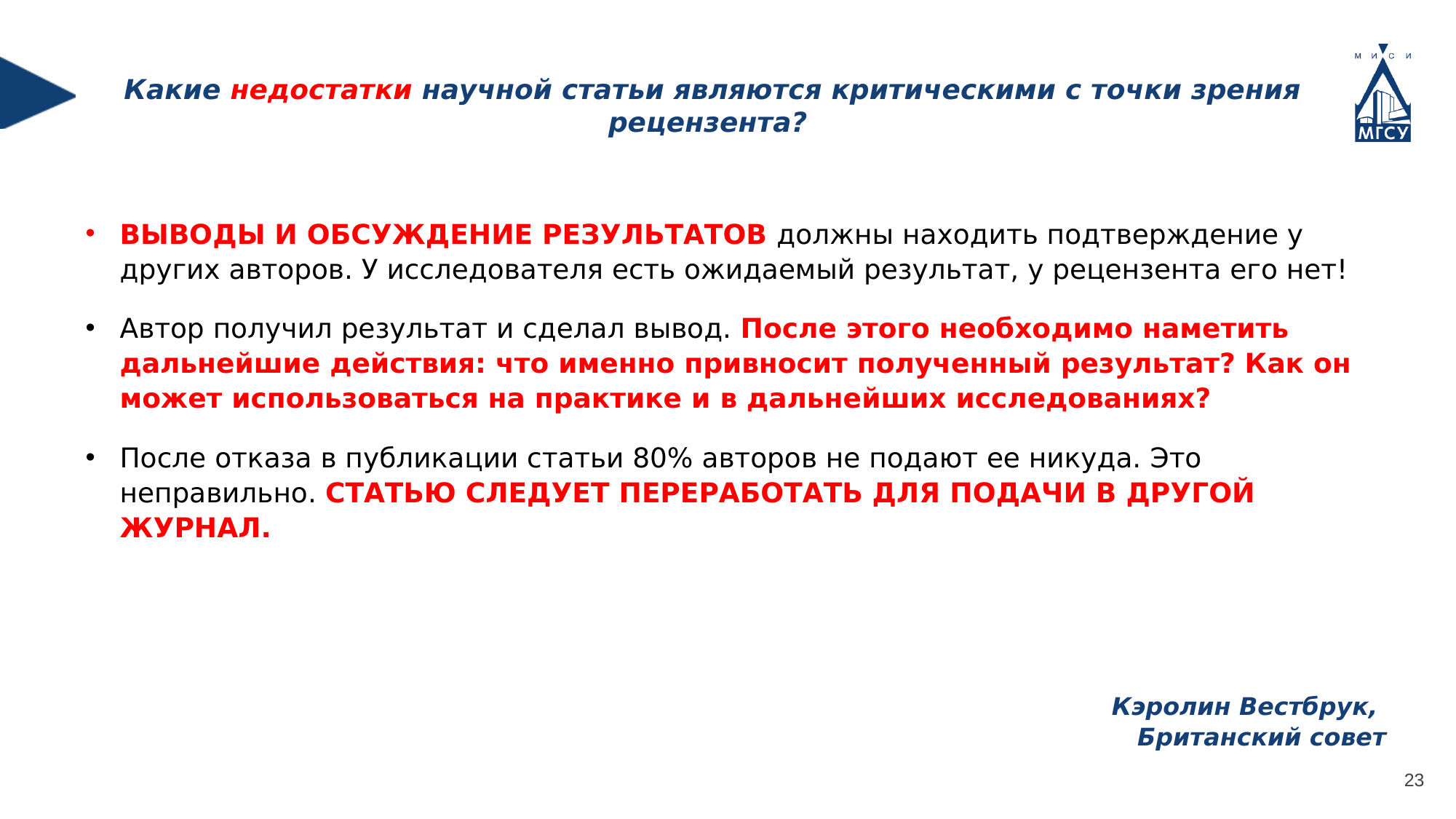

Какие недостатки научной статьи являются критическими с точки зрения рецензента?
ВЫВОДЫ И ОБСУЖДЕНИЕ РЕЗУЛЬТАТОВ должны находить подтверждение у других авторов. У исследователя есть ожидаемый результат, у рецензента его нет!
Автор получил результат и сделал вывод. После этого необходимо наметить дальнейшие действия: что именно привносит полученный результат? Как он может использоваться на практике и в дальнейших исследованиях?
После отказа в публикации статьи 80% авторов не подают ее никуда. Это неправильно. СТАТЬЮ СЛЕДУЕТ ПЕРЕРАБОТАТЬ ДЛЯ ПОДАЧИ В ДРУГОЙ ЖУРНАЛ.

Кэролин Вестбрук,
Британский совет